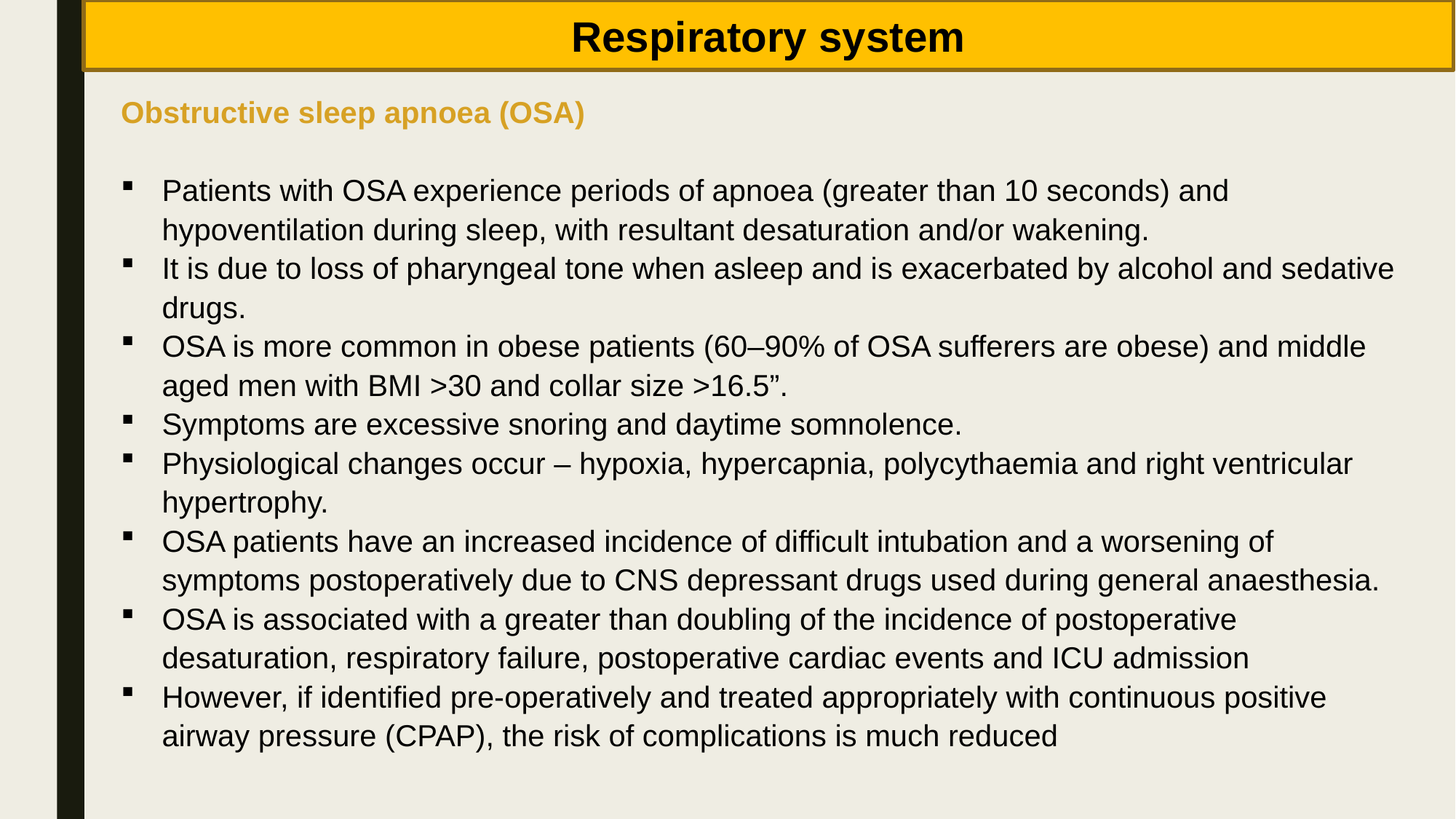

Respiratory system
Obstructive sleep apnoea (OSA)

Patients with OSA experience periods of apnoea (greater than 10 seconds) and hypoventilation during sleep, with resultant desaturation and/or wakening.
It is due to loss of pharyngeal tone when asleep and is exacerbated by alcohol and sedative drugs.
OSA is more common in obese patients (60–90% of OSA sufferers are obese) and middle aged men with BMI >30 and collar size >16.5”.
Symptoms are excessive snoring and daytime somnolence.
Physiological changes occur – hypoxia, hypercapnia, polycythaemia and right ventricular hypertrophy.
OSA patients have an increased incidence of difficult intubation and a worsening of symptoms postoperatively due to CNS depressant drugs used during general anaesthesia.
OSA is associated with a greater than doubling of the incidence of postoperative desaturation, respiratory failure, postoperative cardiac events and ICU admission
However, if identified pre-operatively and treated appropriately with continuous positive airway pressure (CPAP), the risk of complications is much reduced